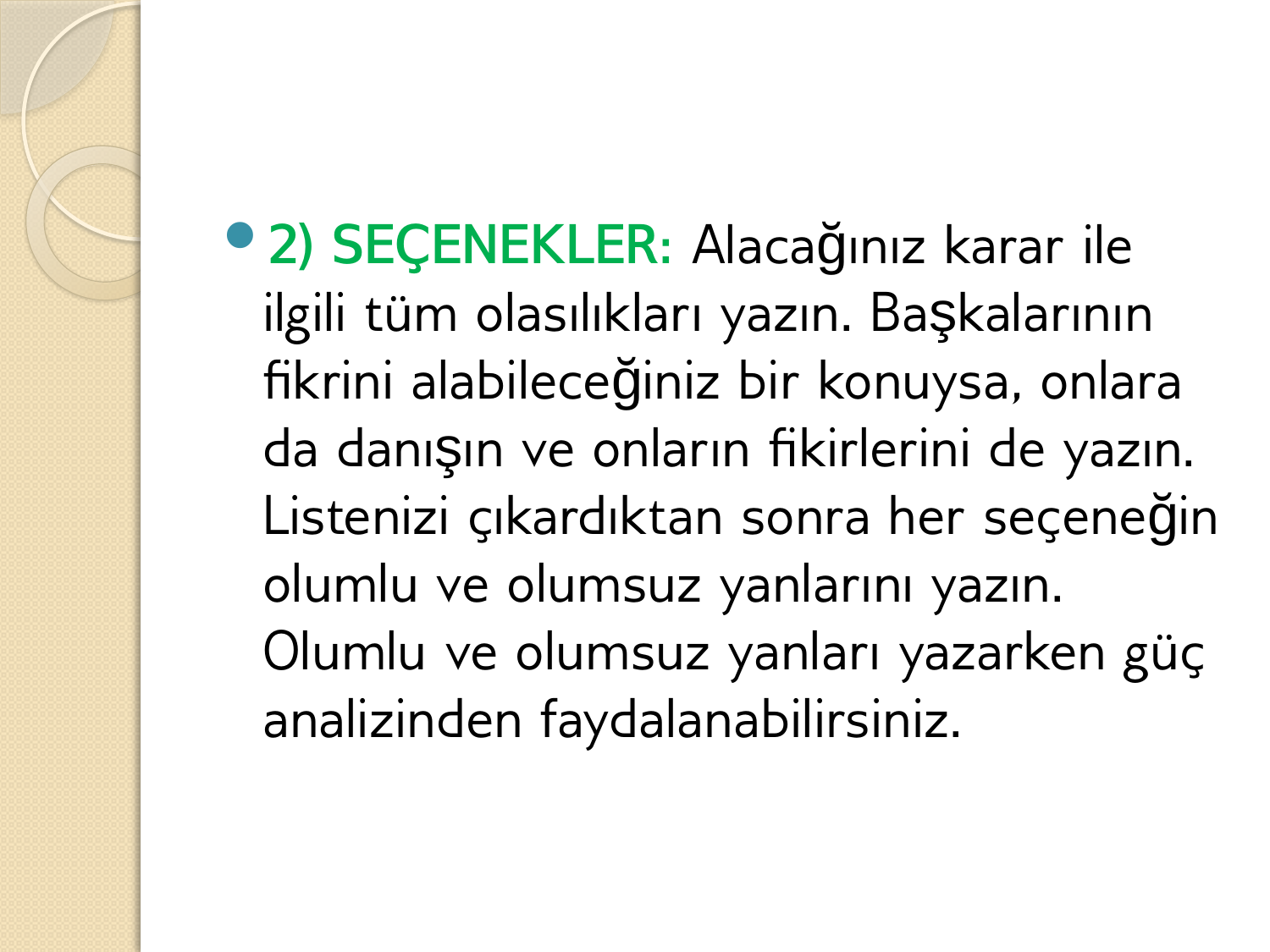

#
2) SEÇENEKLER: Alacağınız karar ile ilgili tüm olasılıkları yazın. Başkalarının fikrini alabileceğiniz bir konuysa, onlara da danışın ve onların fikirlerini de yazın. Listenizi çıkardıktan sonra her seçeneğin olumlu ve olumsuz yanlarını yazın. Olumlu ve olumsuz yanları yazarken güç analizinden faydalanabilirsiniz.